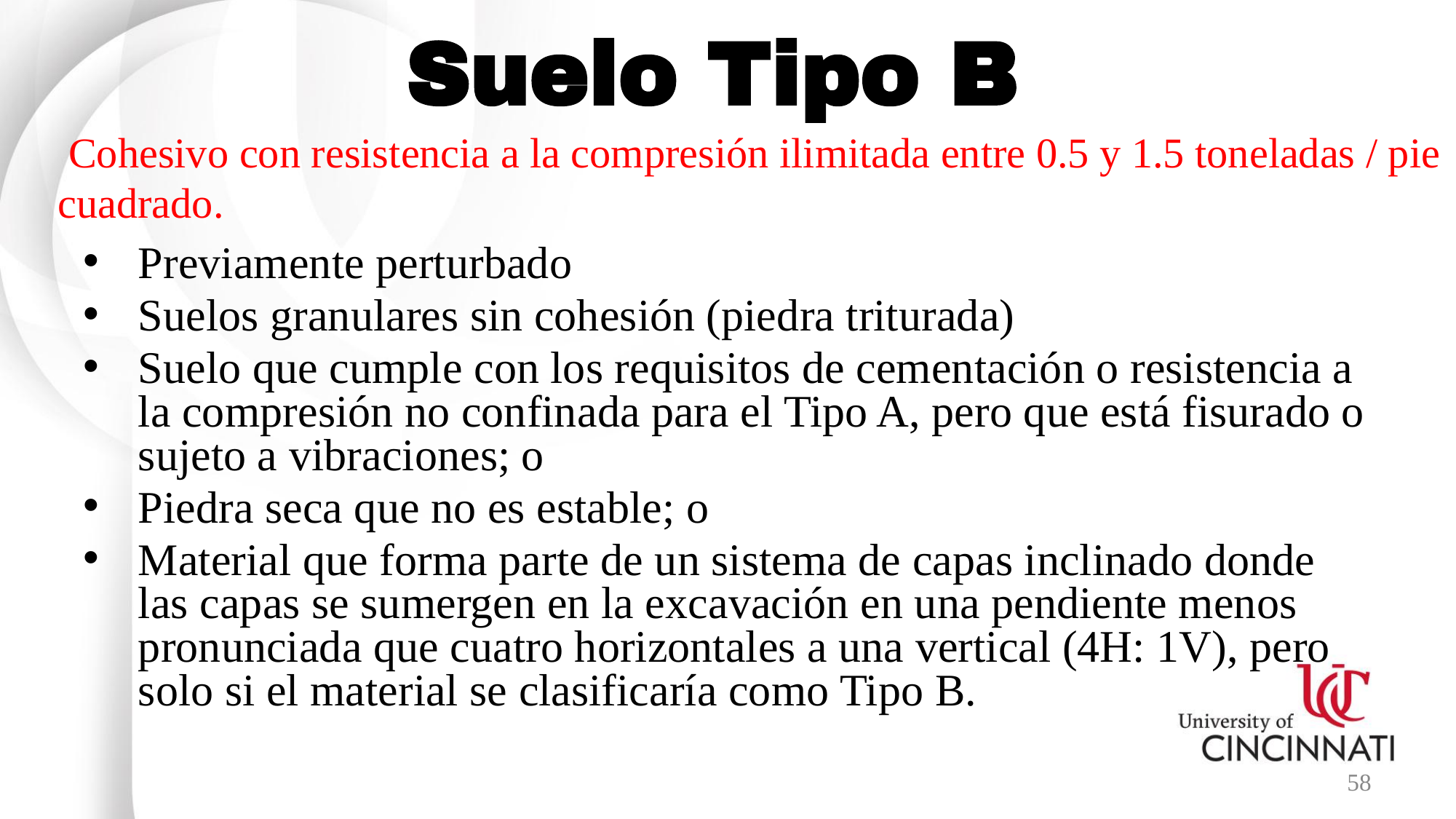

# Suelo Tipo B
 Cohesivo con resistencia a la compresión ilimitada entre 0.5 y 1.5 toneladas / pie cuadrado.
Previamente perturbado
Suelos granulares sin cohesión (piedra triturada)
Suelo que cumple con los requisitos de cementación o resistencia a la compresión no confinada para el Tipo A, pero que está fisurado o sujeto a vibraciones; o
Piedra seca que no es estable; o
Material que forma parte de un sistema de capas inclinado donde las capas se sumergen en la excavación en una pendiente menos pronunciada que cuatro horizontales a una vertical (4H: 1V), pero solo si el material se clasificaría como Tipo B.
58